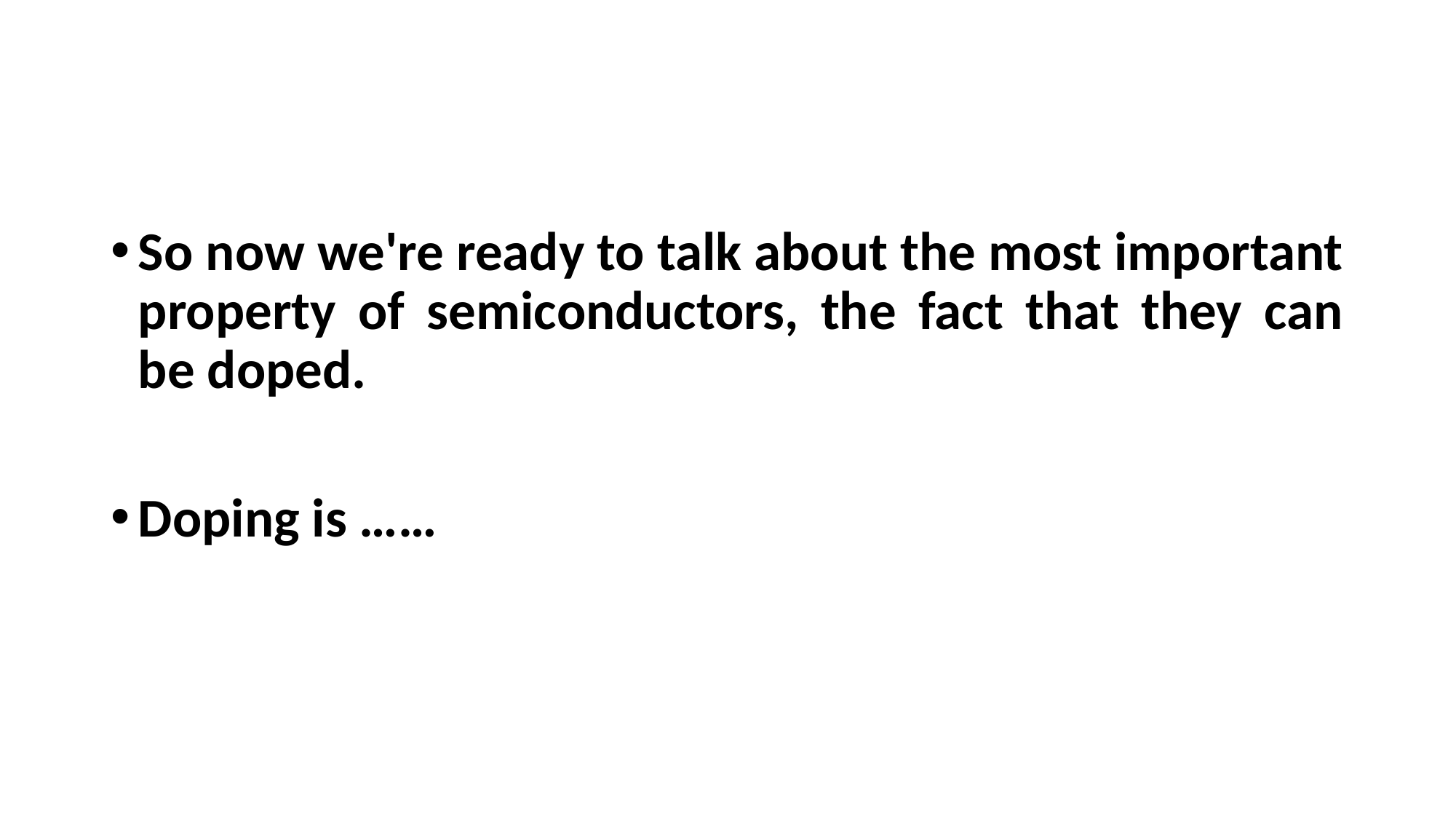

So now we're ready to talk about the most important property of semiconductors, the fact that they can be doped.

Doping is ……